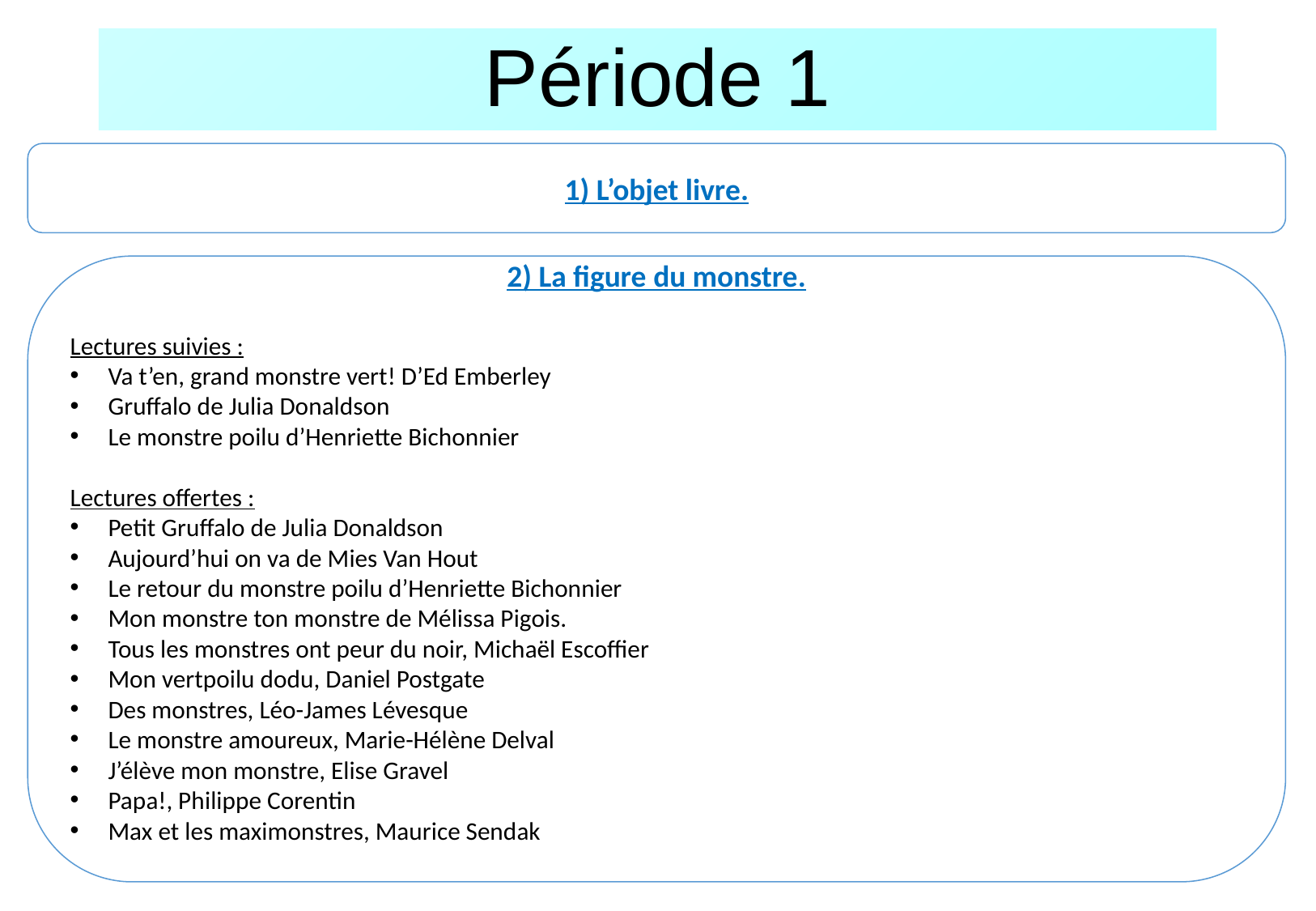

# Période 1
1) L’objet livre.
2) La figure du monstre.

Lectures suivies :
Va t’en, grand monstre vert! D’Ed Emberley
Gruffalo de Julia Donaldson
Le monstre poilu d’Henriette Bichonnier

Lectures offertes :
Petit Gruffalo de Julia Donaldson
Aujourd’hui on va de Mies Van Hout
Le retour du monstre poilu d’Henriette Bichonnier
Mon monstre ton monstre de Mélissa Pigois.
Tous les monstres ont peur du noir, Michaël Escoffier
Mon vertpoilu dodu, Daniel Postgate
Des monstres, Léo-James Lévesque
Le monstre amoureux, Marie-Hélène Delval
J’élève mon monstre, Elise Gravel
Papa!, Philippe Corentin
Max et les maximonstres, Maurice Sendak